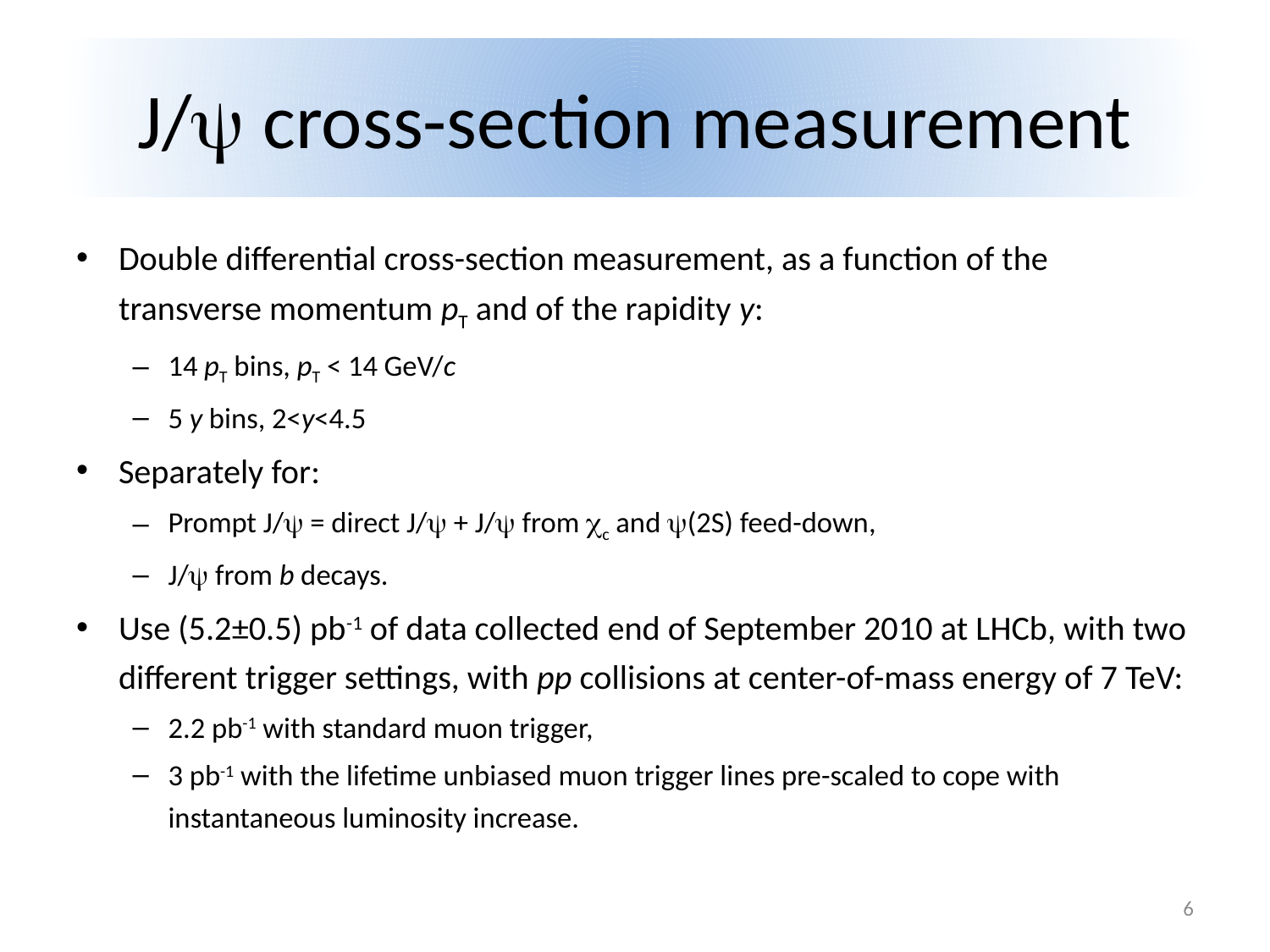

# J/ψ cross-section measurement
Double differential cross-section measurement, as a function of the transverse momentum pT and of the rapidity y:
14 pT bins, pT < 14 GeV/c
5 y bins, 2<y<4.5
Separately for:
Prompt J/ψ = direct J/ψ + J/ψ from χc and ψ(2S) feed-down,
J/ψ from b decays.
Use (5.2±0.5) pb-1 of data collected end of September 2010 at LHCb, with two different trigger settings, with pp collisions at center-of-mass energy of 7 TeV:
2.2 pb-1 with standard muon trigger,
3 pb-1 with the lifetime unbiased muon trigger lines pre-scaled to cope with instantaneous luminosity increase.

6